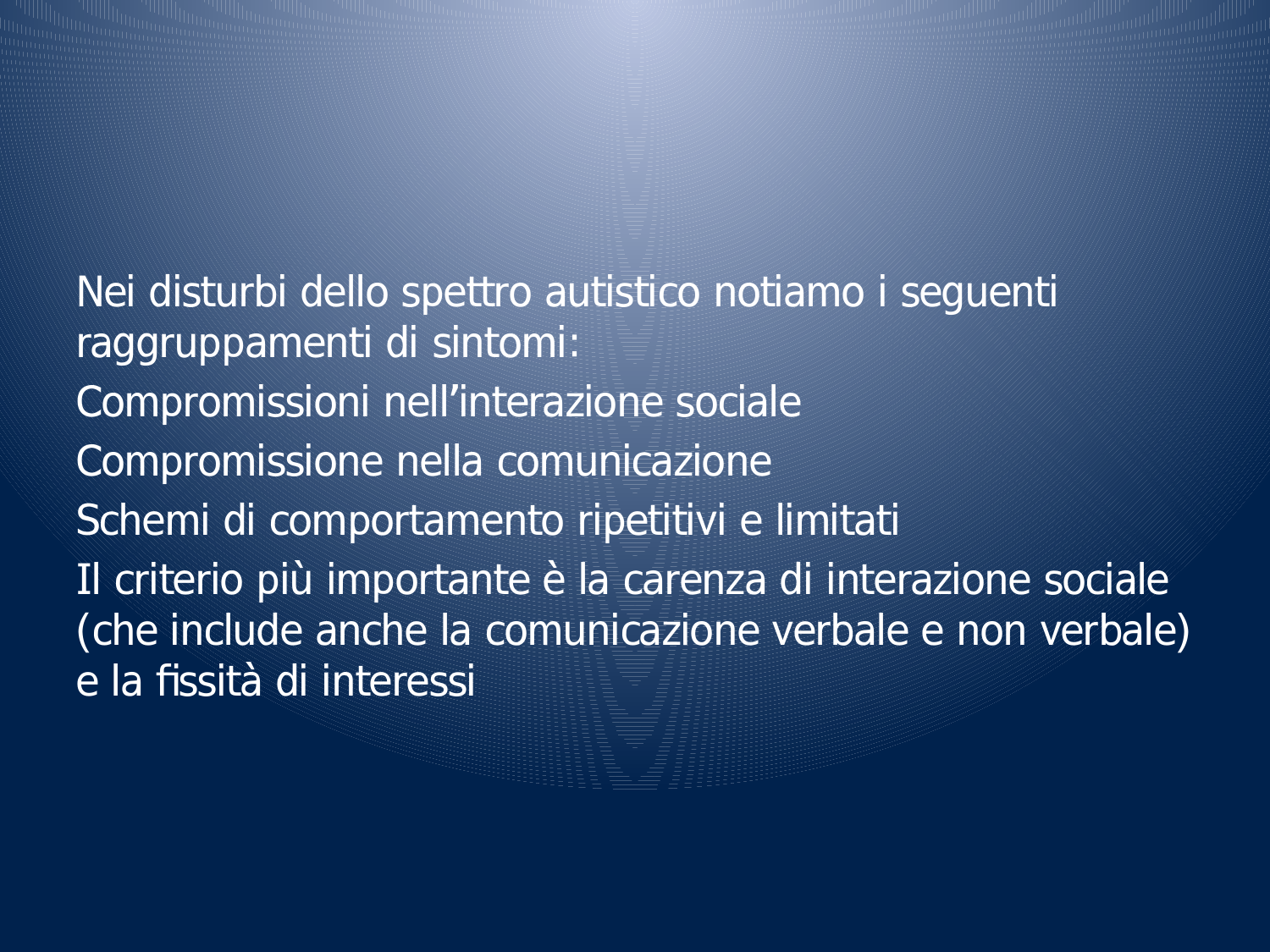

#
Nei disturbi dello spettro autistico notiamo i seguenti raggruppamenti di sintomi:
Compromissioni nell’interazione sociale
Compromissione nella comunicazione
Schemi di comportamento ripetitivi e limitati
Il criterio più importante è la carenza di interazione sociale (che include anche la comunicazione verbale e non verbale) e la fissità di interessi